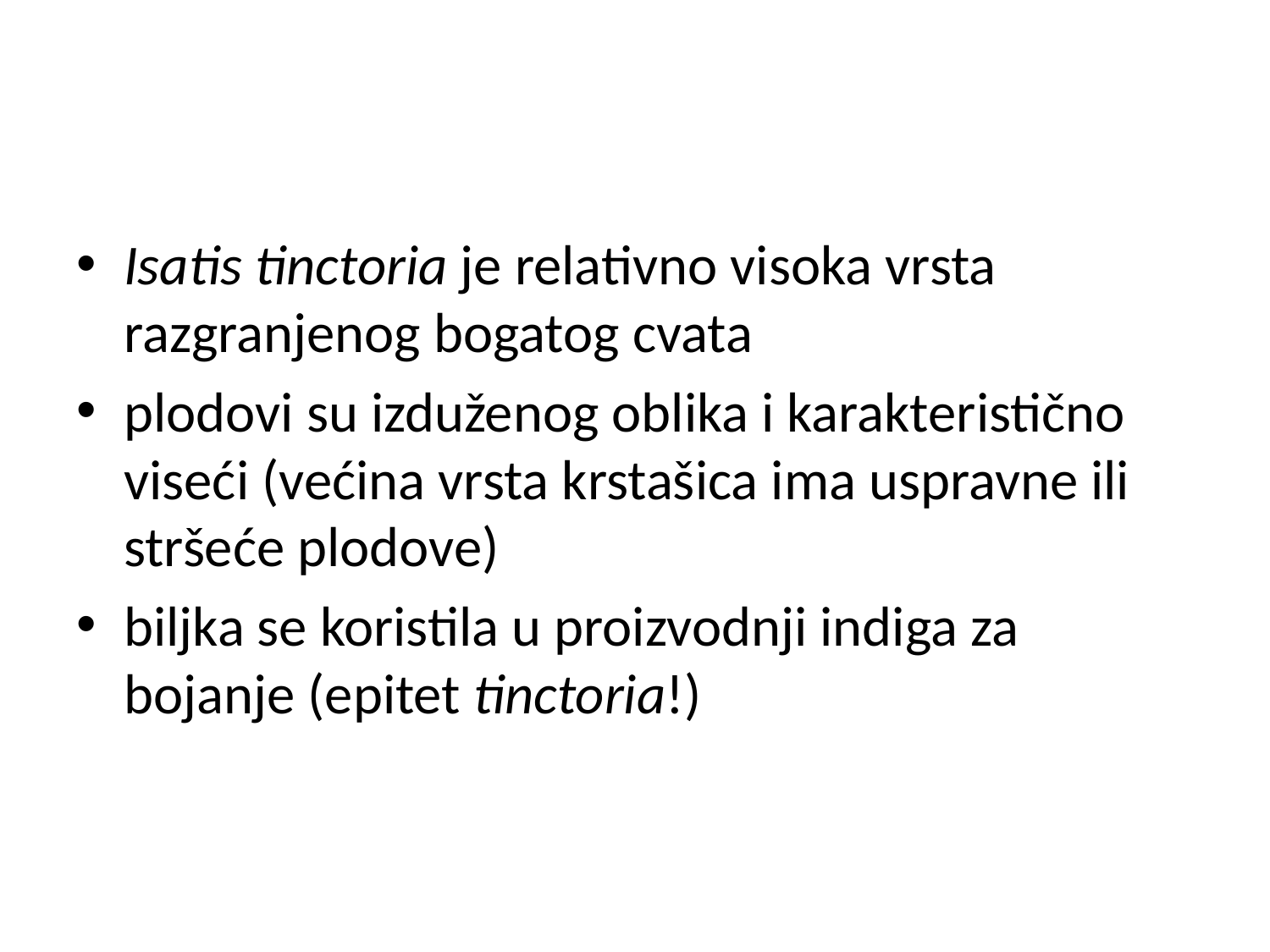

#
Isatis tinctoria je relativno visoka vrsta razgranjenog bogatog cvata
plodovi su izduženog oblika i karakteristično viseći (većina vrsta krstašica ima uspravne ili stršeće plodove)
biljka se koristila u proizvodnji indiga za bojanje (epitet tinctoria!)